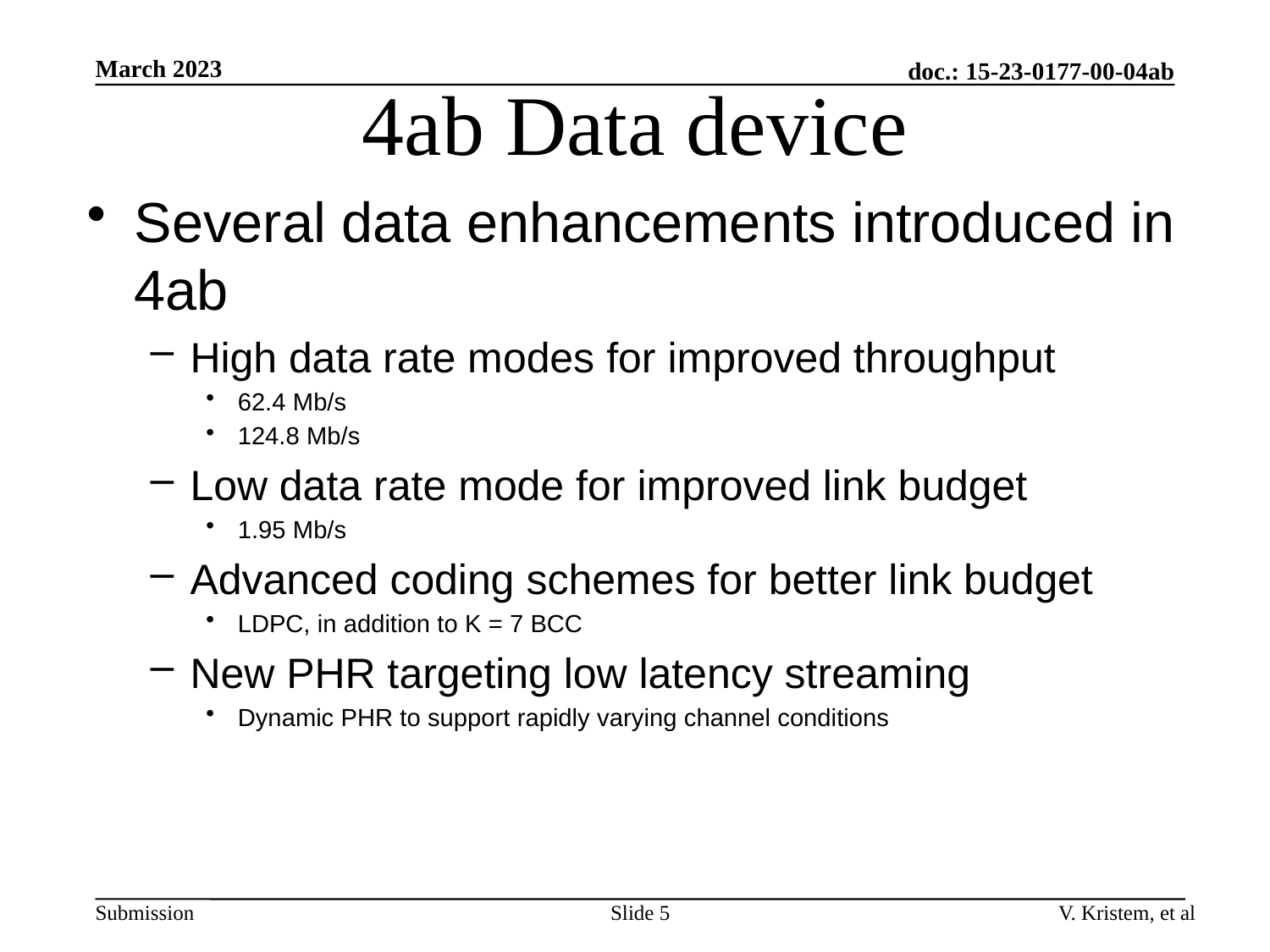

March 2023
doc.: 15-23-0177-00-04ab
# 4ab Data device
Several data enhancements introduced in 4ab
High data rate modes for improved throughput
62.4 Mb/s
124.8 Mb/s
Low data rate mode for improved link budget
1.95 Mb/s
Advanced coding schemes for better link budget
LDPC, in addition to K = 7 BCC
New PHR targeting low latency streaming
Dynamic PHR to support rapidly varying channel conditions

Slide 5
V. Kristem, et al